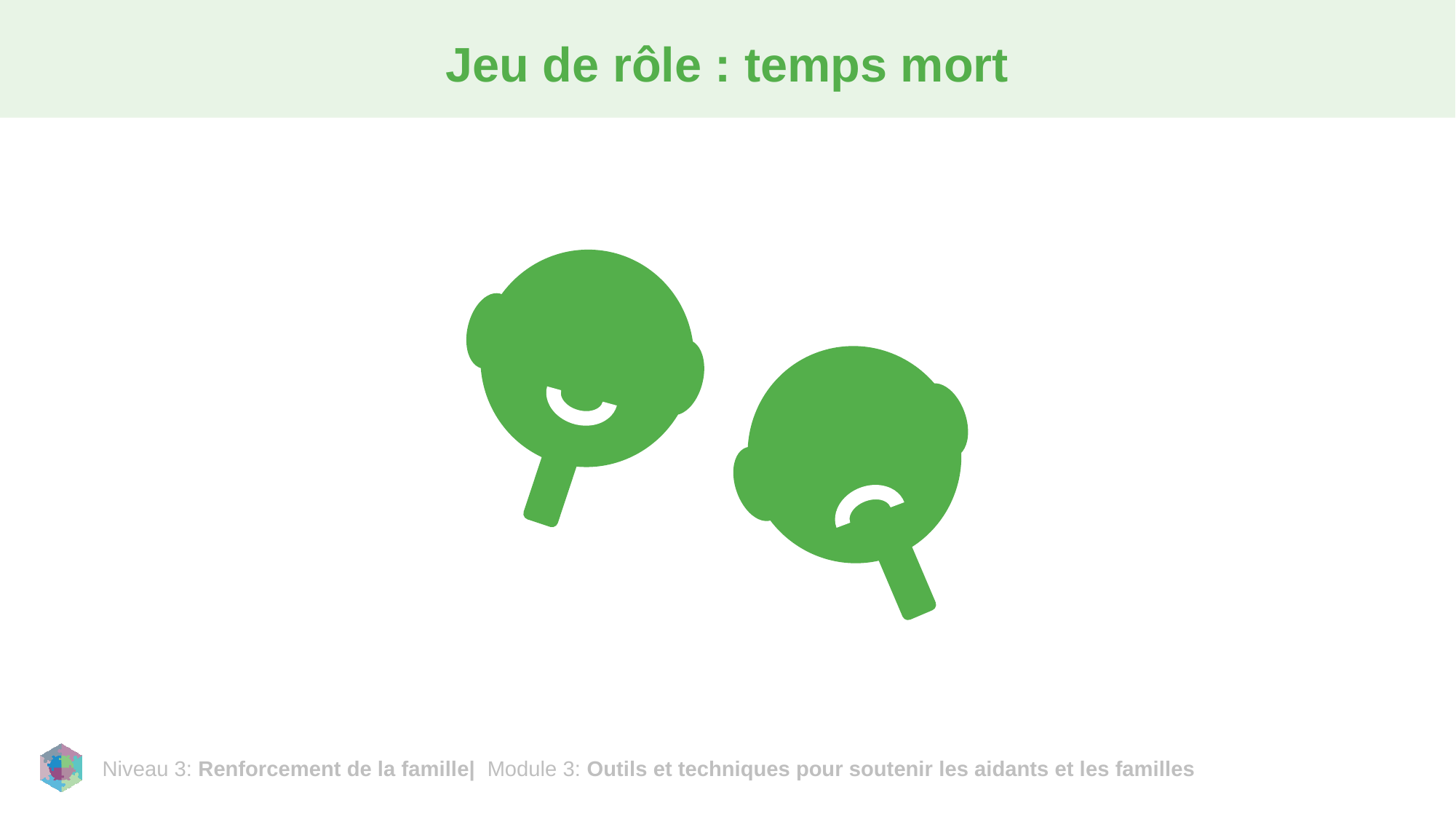

# Jeu de rôle : temps mort